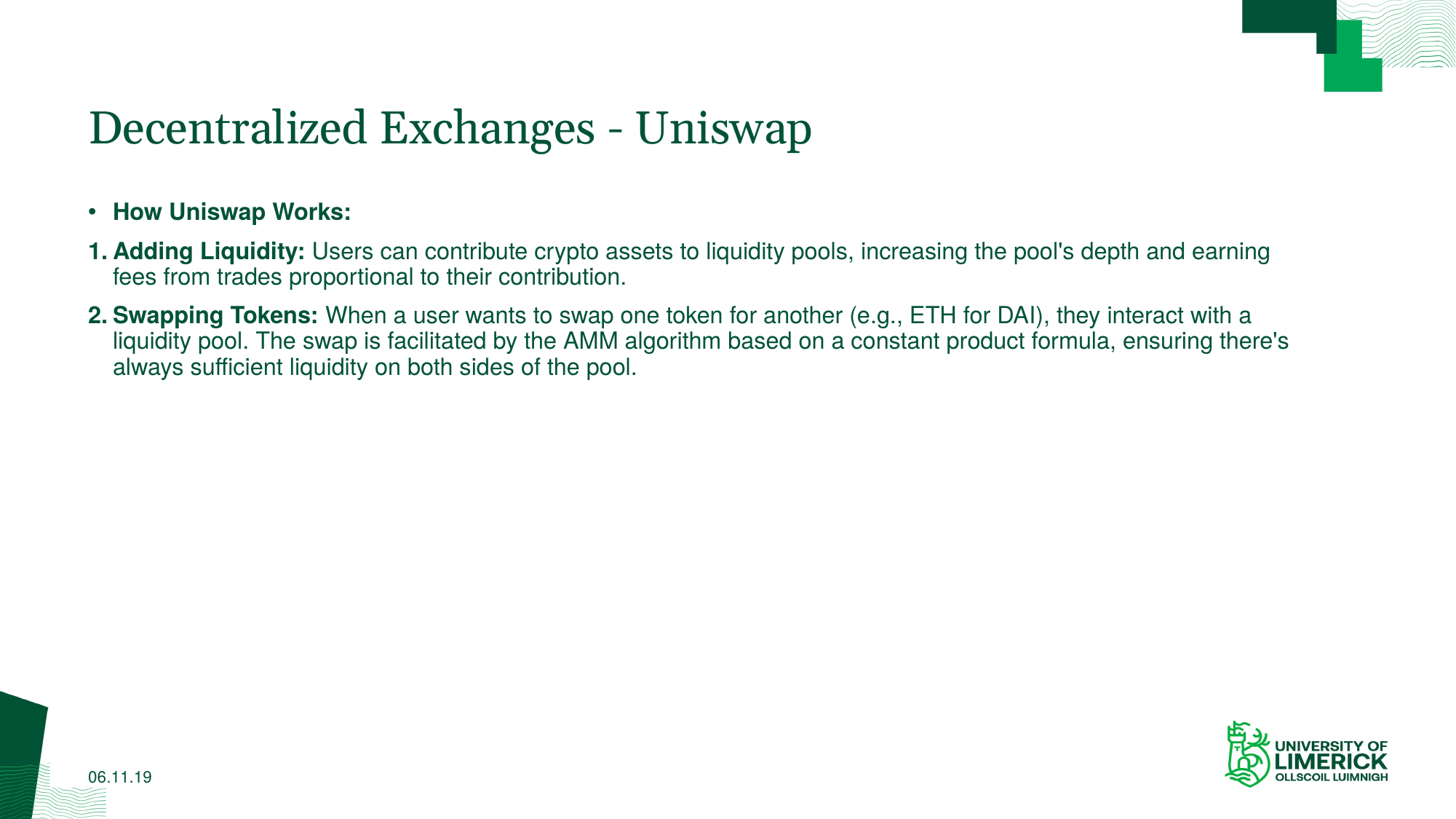

# Decentralized Exchanges - Uniswap
How Uniswap Works:
Adding Liquidity: Users can contribute crypto assets to liquidity pools, increasing the pool's depth and earning fees from trades proportional to their contribution.
Swapping Tokens: When a user wants to swap one token for another (e.g., ETH for DAI), they interact with a liquidity pool. The swap is facilitated by the AMM algorithm based on a constant product formula, ensuring there's always sufficient liquidity on both sides of the pool.

06.11.19